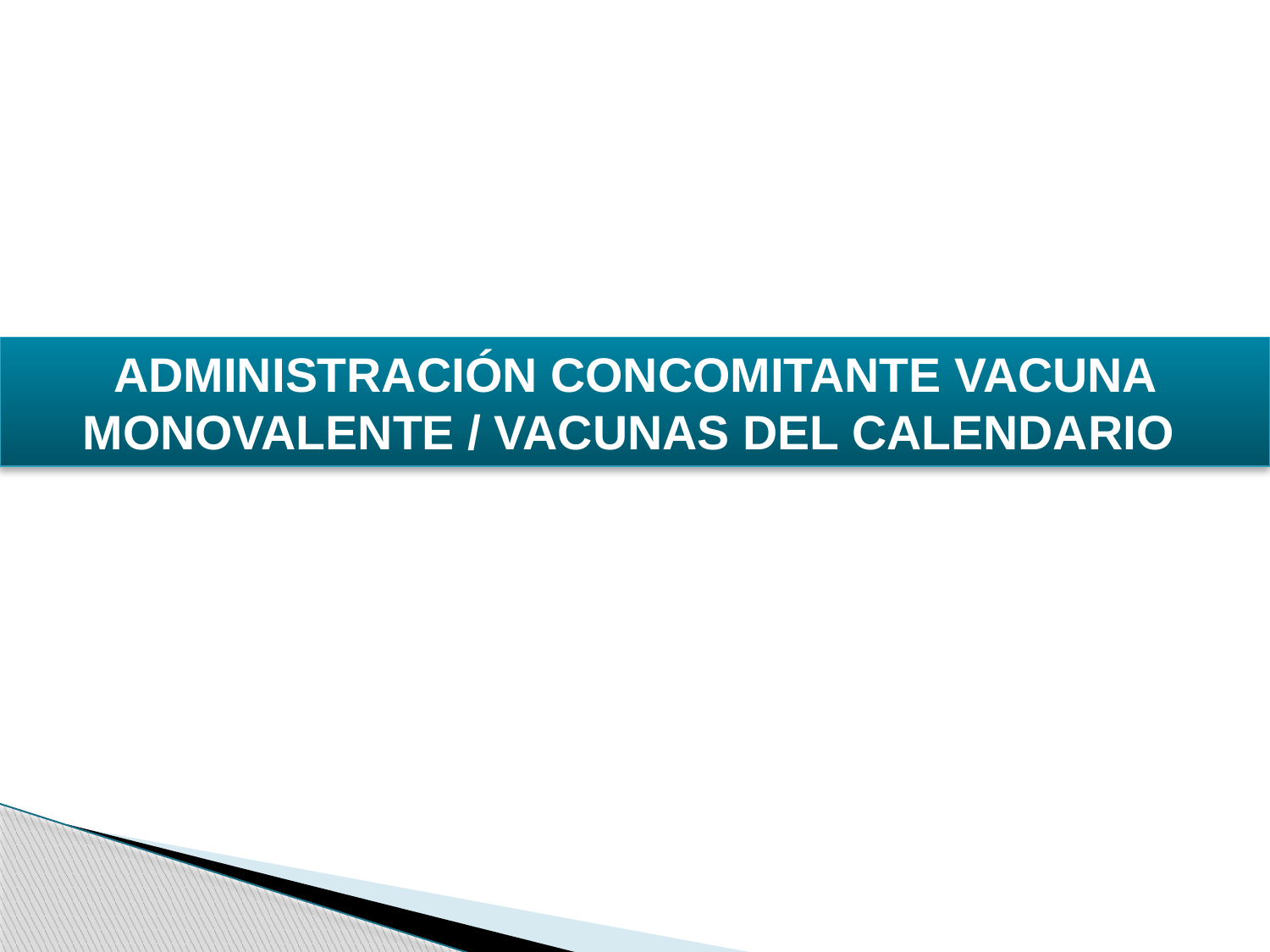

ADMINISTRACIÓN CONCOMITANTE VACUNA MONOVALENTE / VACUNAS DEL CALENDARIO